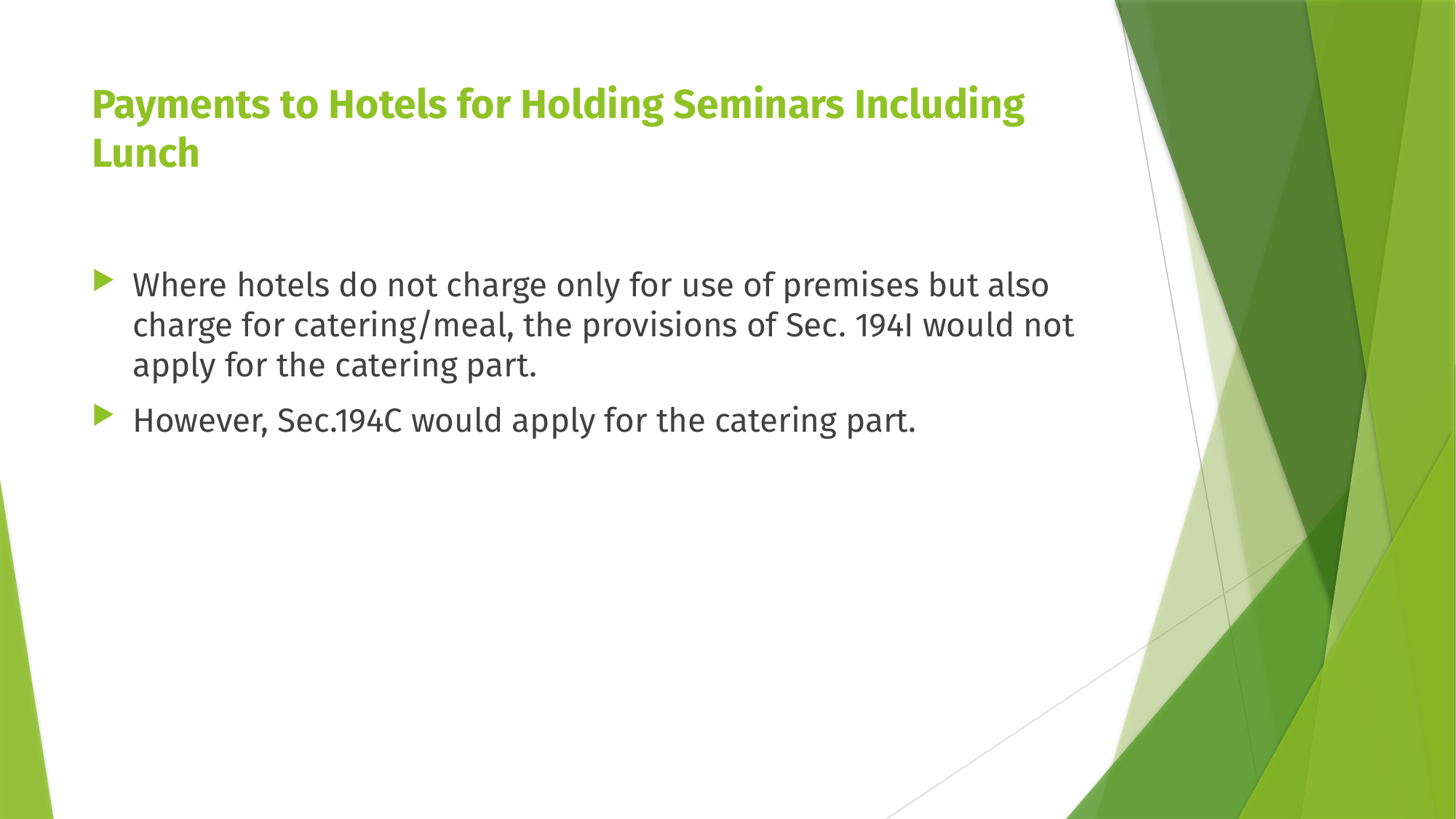

# Payments to Hotels for Holding Seminars Including Lunch
Where hotels do not charge only for use of premises but also charge for catering/meal, the provisions of Sec. 194I would not apply for the catering part.
However, Sec.194C would apply for the catering part.